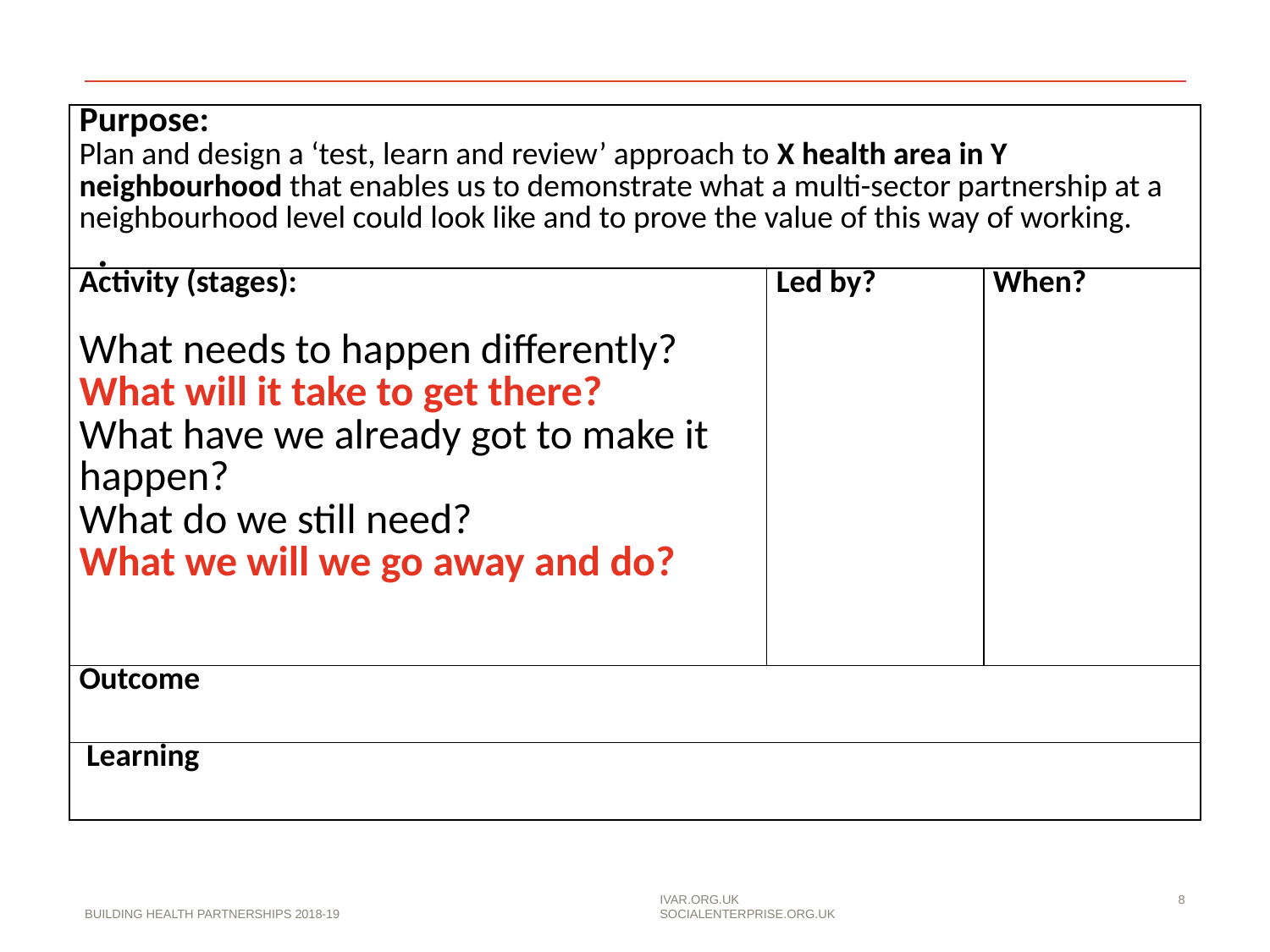

| Purpose: Plan and design a ‘test, learn and review’ approach to X health area in Y neighbourhood that enables us to demonstrate what a multi-sector partnership at a neighbourhood level could look like and to prove the value of this way of working. |  |  |
| --- | --- | --- |
| Activity (stages):   What needs to happen differently? What will it take to get there?  What have we already got to make it happen? What do we still need? What we will we go away and do? | Led by? | When? |
| Outcome |  |  |
| Learning |  |  |
.